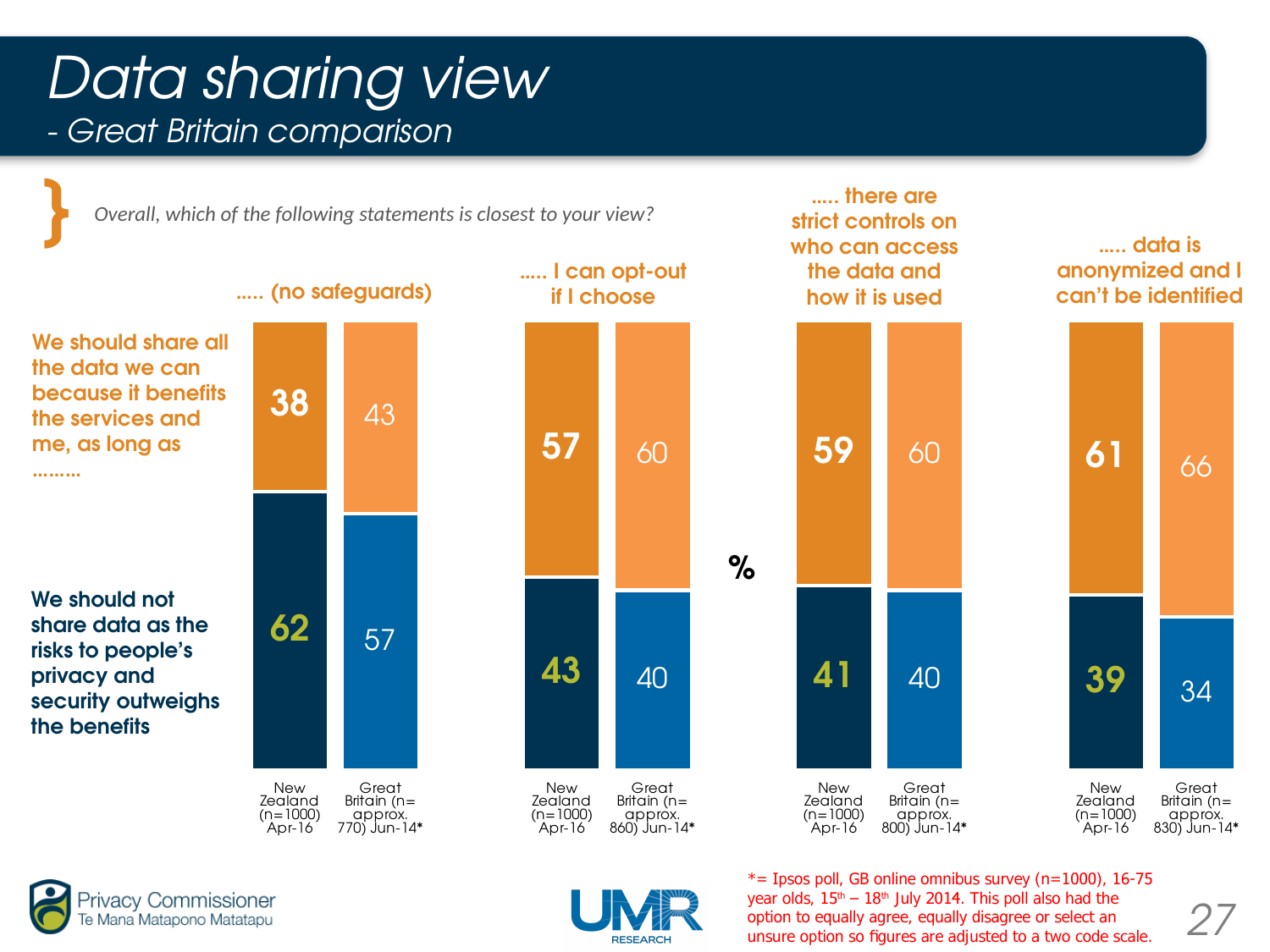

# Data sharing view - Great Britain comparison
….. there are strict controls on who can access the data and how it is used
Overall, which of the following statements is closest to your view?
….. data is anonymized and I can’t be identified
….. I can opt-out if I choose
….. (no safeguards)

### Chart

| Category | We should not share data as the risks to people’s privacy and security outweighs the benefits | We should share all the data we can because it benefits the services and me |
|---|---|---|
| New Zealand (n=1000) Apr-16 | 62.0 | 38.0 |
| Great Britain (n= approx. 770) Jun-14* | 57.0 | 43.0 |
|  | None | None |
| New Zealand (n=1000) Apr-16 | 43.0 | 57.0 |
| Great Britain (n= approx. 860) Jun-14* | 40.0 | 60.0 |
|  | None | None |
| New Zealand (n=1000) Apr-16 | 41.0 | 59.0 |
| Great Britain (n= approx. 800) Jun-14* | 40.0 | 60.0 |
|  | None | None |
| New Zealand (n=1000) Apr-16 | 39.0 | 61.0 |
| Great Britain (n= approx. 830) Jun-14* | 34.0 | 66.0 |
We should share all the data we can because it benefits the services and me, as long as ………
We should not share data as the risks to people’s privacy and security outweighs the benefits
*= Ipsos poll, GB online omnibus survey (n=1000), 16-75 year olds, 15th – 18th July 2014. This poll also had the option to equally agree, equally disagree or select an unsure option so figures are adjusted to a two code scale.
27